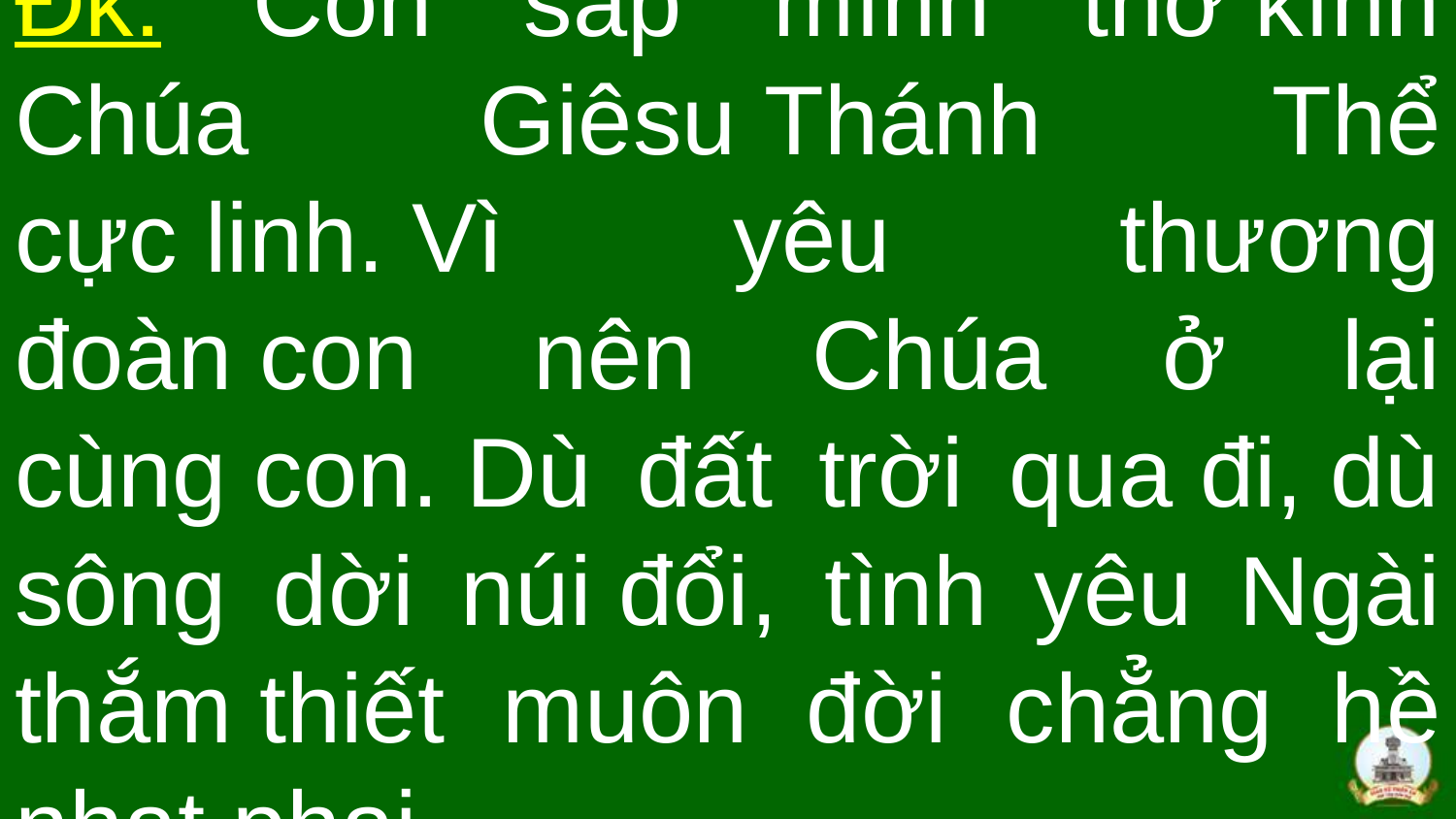

# Đk: Con sấp mình thờ kính Chúa Giêsu Thánh Thể cực linh. Vì yêu thương đoàn con nên Chúa ở lại cùng con. Dù đất trời qua đi, dù sông dời núi đổi, tình yêu Ngài thắm thiết muôn đời chẳng hề nhạt phai.